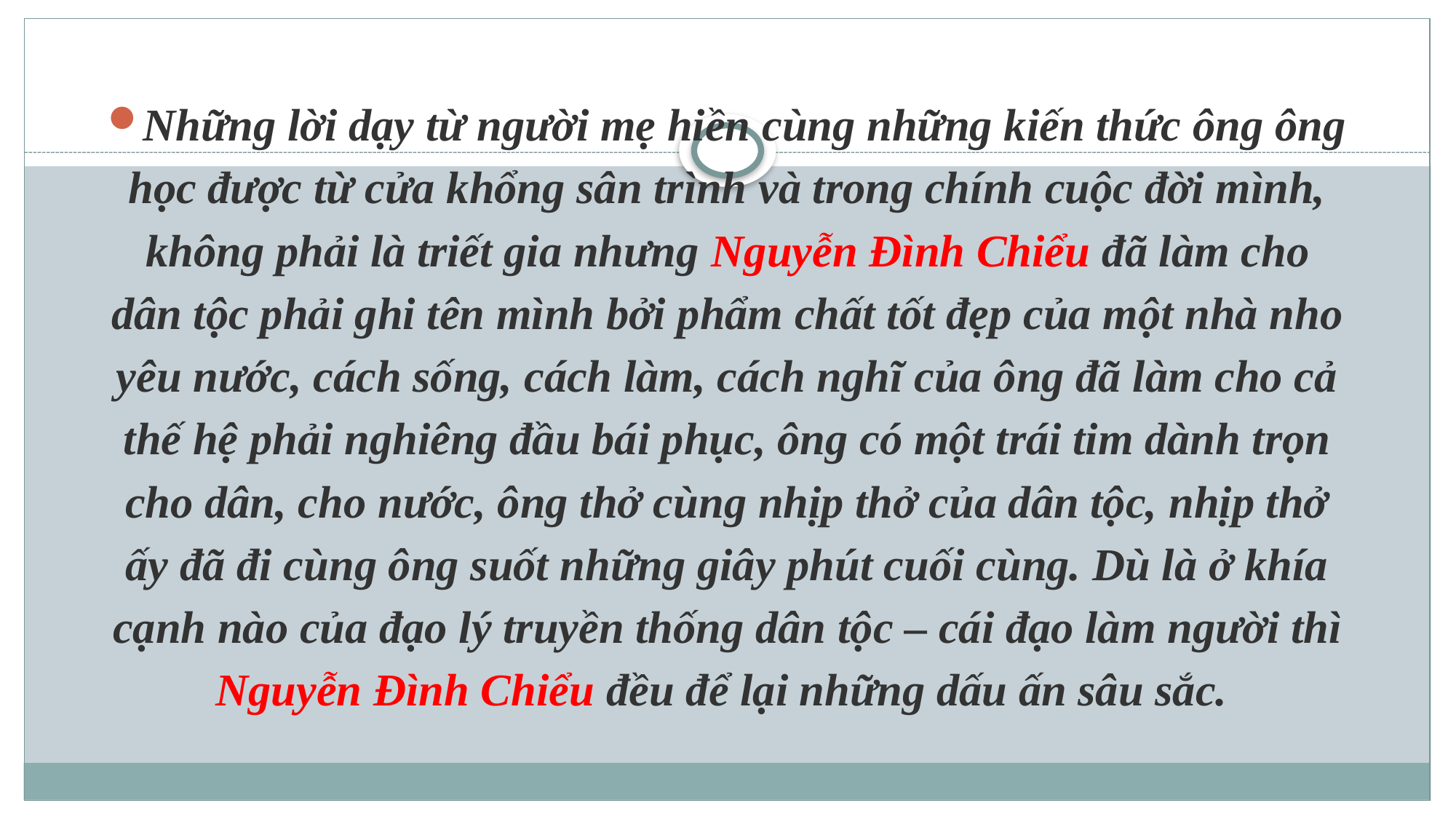

Những lời dạy từ người mẹ hiền cùng những kiến thức ông ông học được từ cửa khổng sân trình và trong chính cuộc đời mình, không phải là triết gia nhưng Nguyễn Đình Chiểu đã làm cho dân tộc phải ghi tên mình bởi phẩm chất tốt đẹp của một nhà nho yêu nước, cách sống, cách làm, cách nghĩ của ông đã làm cho cả thế hệ phải nghiêng đầu bái phục, ông có một trái tim dành trọn cho dân, cho nước, ông thở cùng nhịp thở của dân tộc, nhịp thở ấy đã đi cùng ông suốt những giây phút cuối cùng. Dù là ở khía cạnh nào của đạo lý truyền thống dân tộc – cái đạo làm người thì Nguyễn Đình Chiểu đều để lại những dấu ấn sâu sắc.